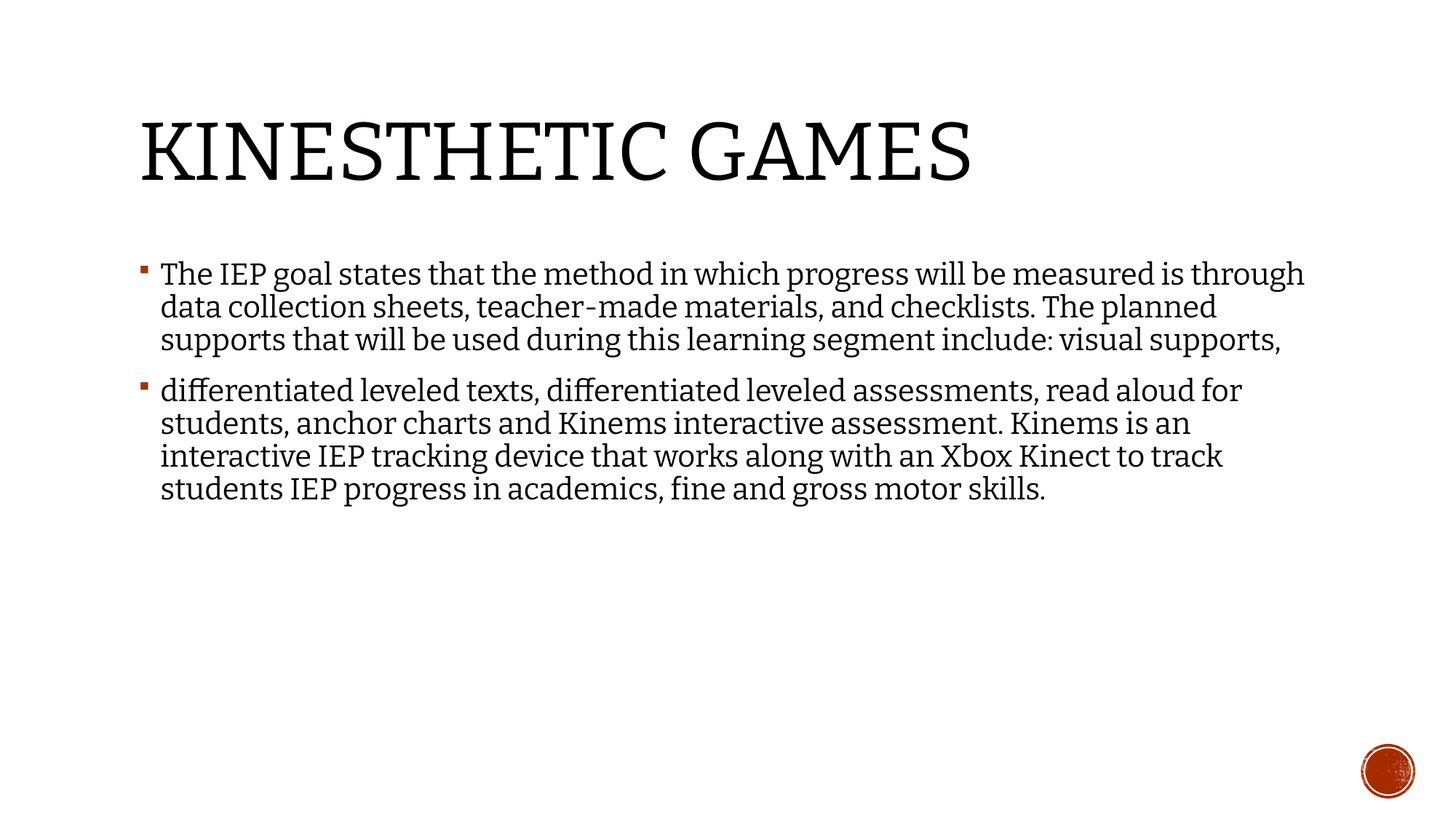

# Kinesthetic Games
The IEP goal states that the method in which progress will be measured is through data collection sheets, teacher-made materials, and checklists. The planned supports that will be used during this learning segment include: visual supports,
differentiated leveled texts, differentiated leveled assessments, read aloud for students, anchor charts and Kinems interactive assessment. Kinems is an interactive IEP tracking device that works along with an Xbox Kinect to track students IEP progress in academics, fine and gross motor skills.